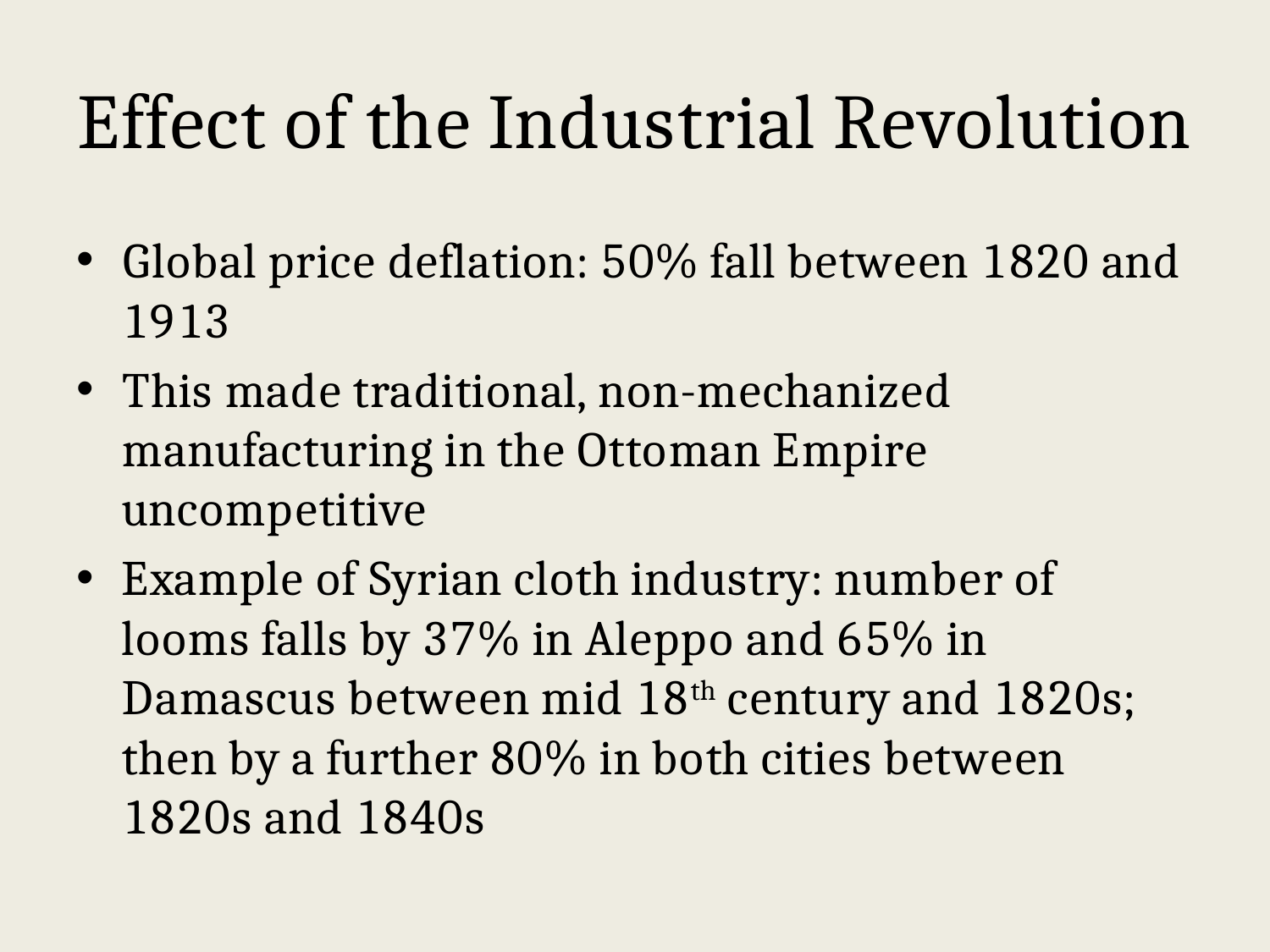

# Effect of the Industrial Revolution
Global price deflation: 50% fall between 1820 and 1913
This made traditional, non-mechanized manufacturing in the Ottoman Empire uncompetitive
Example of Syrian cloth industry: number of looms falls by 37% in Aleppo and 65% in Damascus between mid 18th century and 1820s; then by a further 80% in both cities between 1820s and 1840s